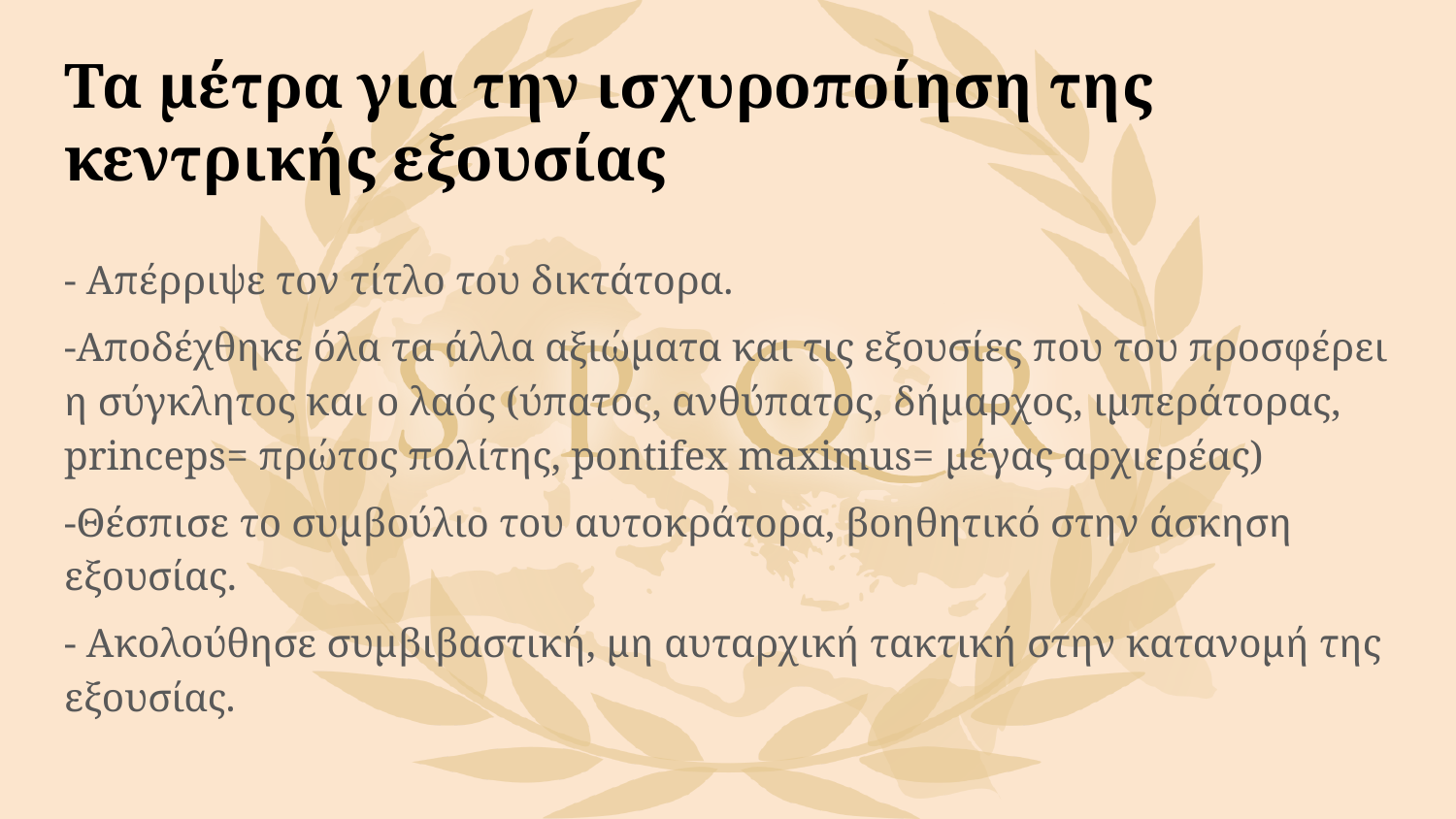

# Τα μέτρα για την ισχυροποίηση της κεντρικής εξουσίας

- Απέρριψε τον τίτλο του δικτάτορα.
-Αποδέχθηκε όλα τα άλλα αξιώματα και τις εξουσίες που του προσφέρει η σύγκλητος και ο λαός (ύπατος, ανθύπατος, δήμαρχος, ιμπεράτορας, princeps= πρώτος πολίτης, pontifex maximus= μέγας αρχιερέας)
-Θέσπισε το συμβούλιο του αυτοκράτορα, βοηθητικό στην άσκηση εξουσίας.
- Ακολούθησε συμβιβαστική, μη αυταρχική τακτική στην κατανομή της εξουσίας.